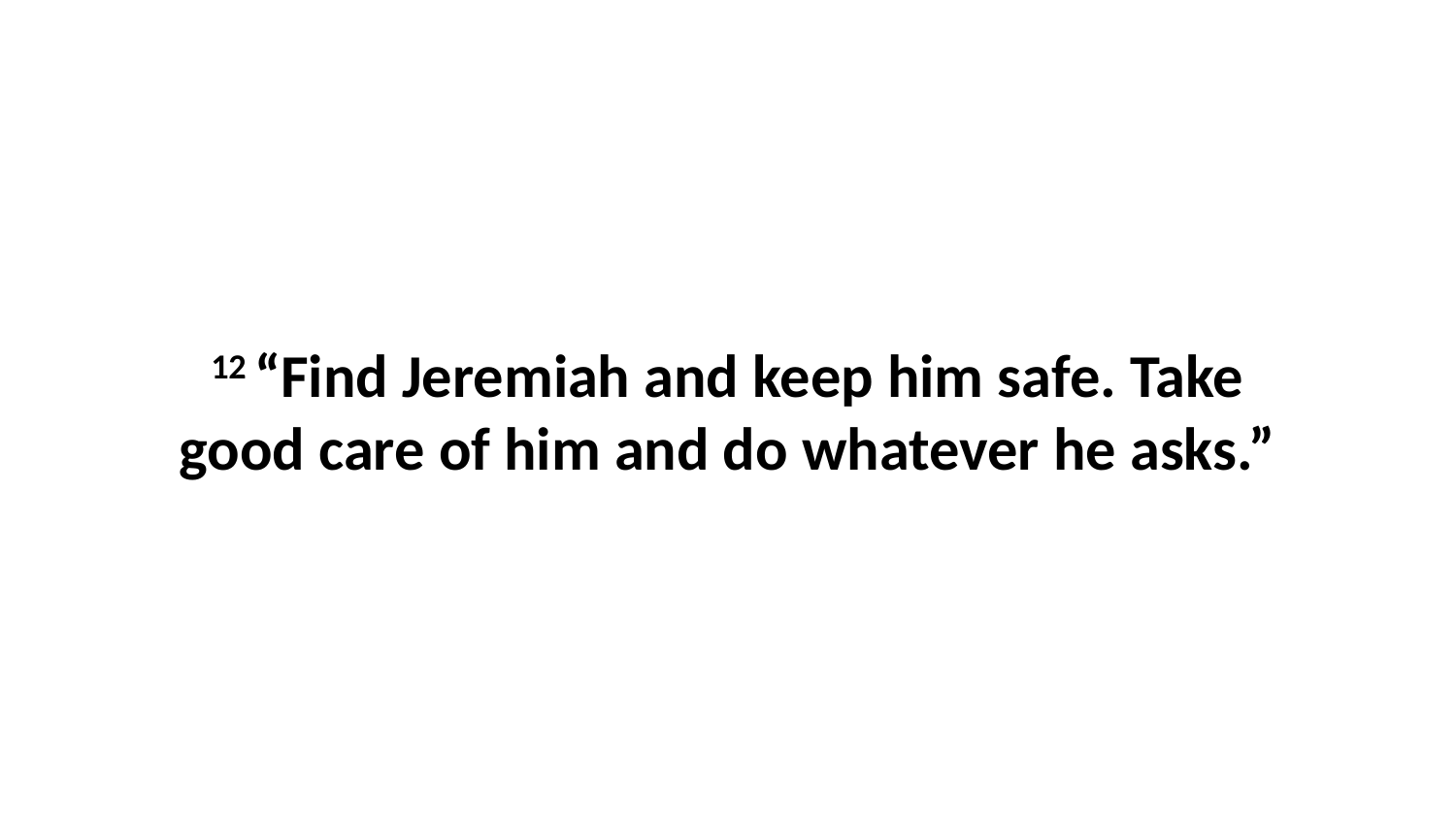

12 “Find Jeremiah and keep him safe. Take good care of him and do whatever he asks.”